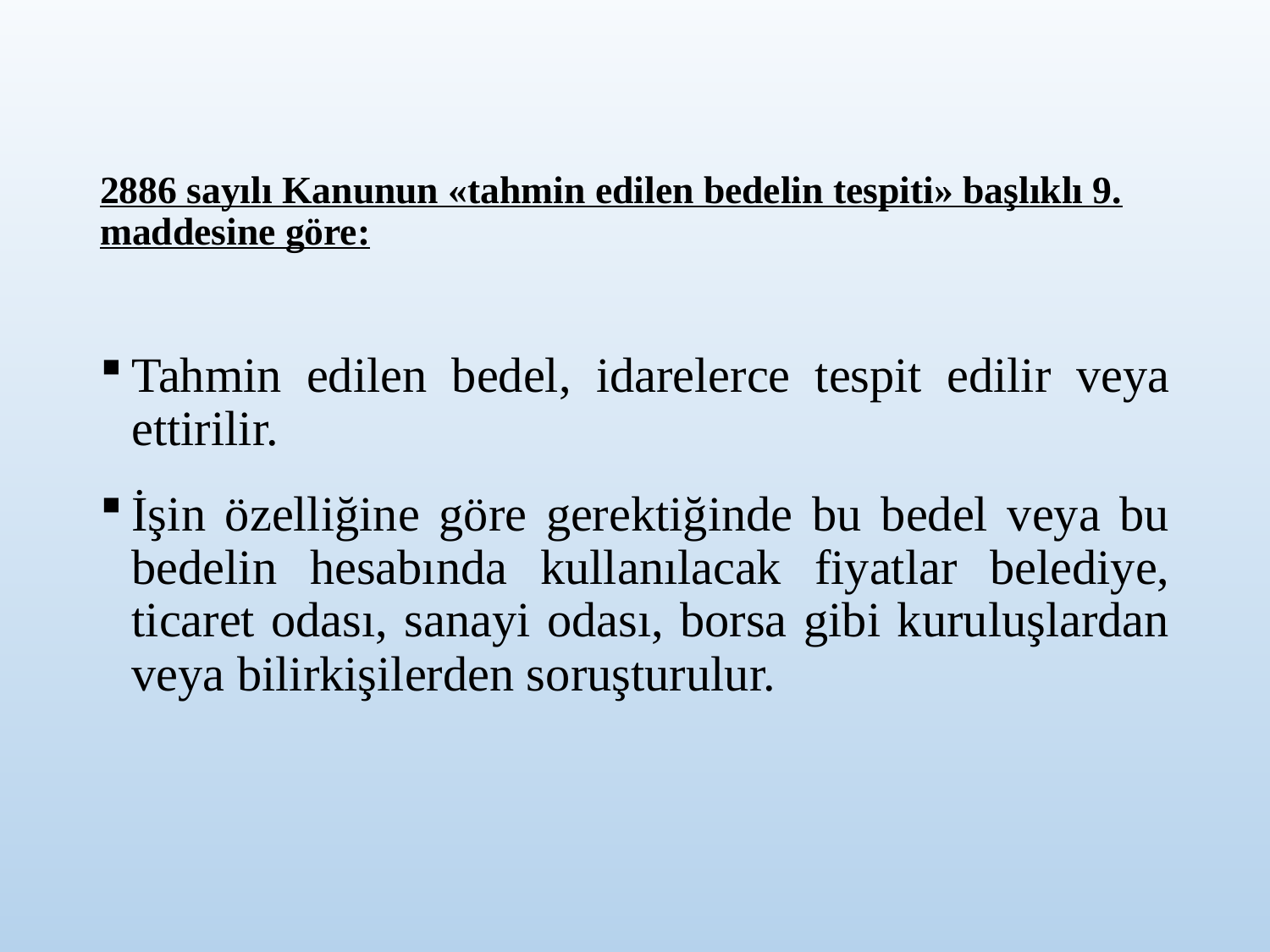

# 2886 sayılı Kanunun «tahmin edilen bedelin tespiti» başlıklı 9. maddesine göre:
Tahmin edilen bedel, idarelerce tespit edilir veya ettirilir.
İşin özelliğine göre gerektiğinde bu bedel veya bu bedelin hesabında kullanılacak fiyatlar belediye, ticaret odası, sanayi odası, borsa gibi kuruluşlardan veya bilirkişilerden soruşturulur.